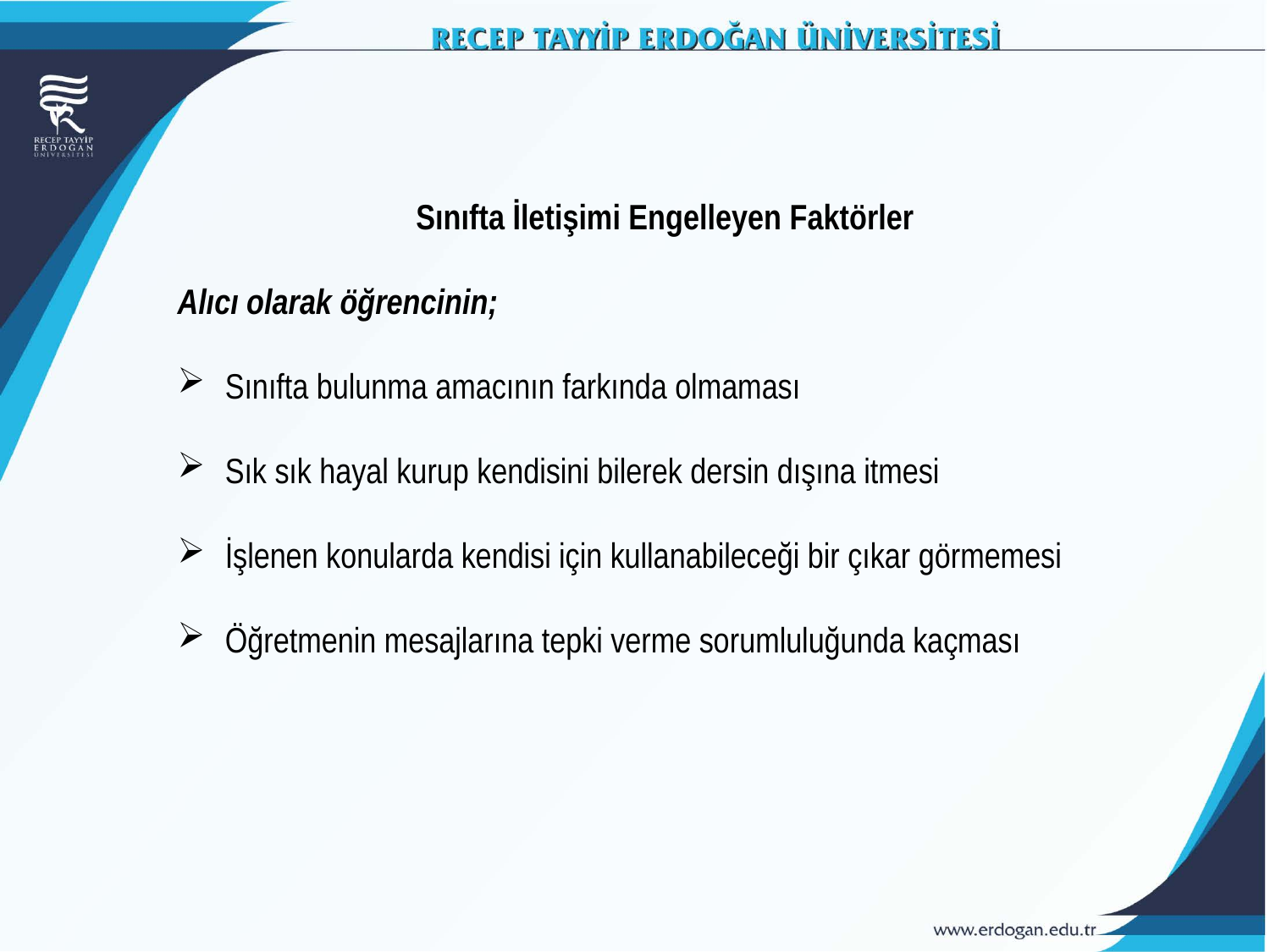

Sınıfta İletişimi Engelleyen Faktörler
Alıcı olarak öğrencinin;
Sınıfta bulunma amacının farkında olmaması
Sık sık hayal kurup kendisini bilerek dersin dışına itmesi
İşlenen konularda kendisi için kullanabileceği bir çıkar görmemesi
Öğretmenin mesajlarına tepki verme sorumluluğunda kaçması